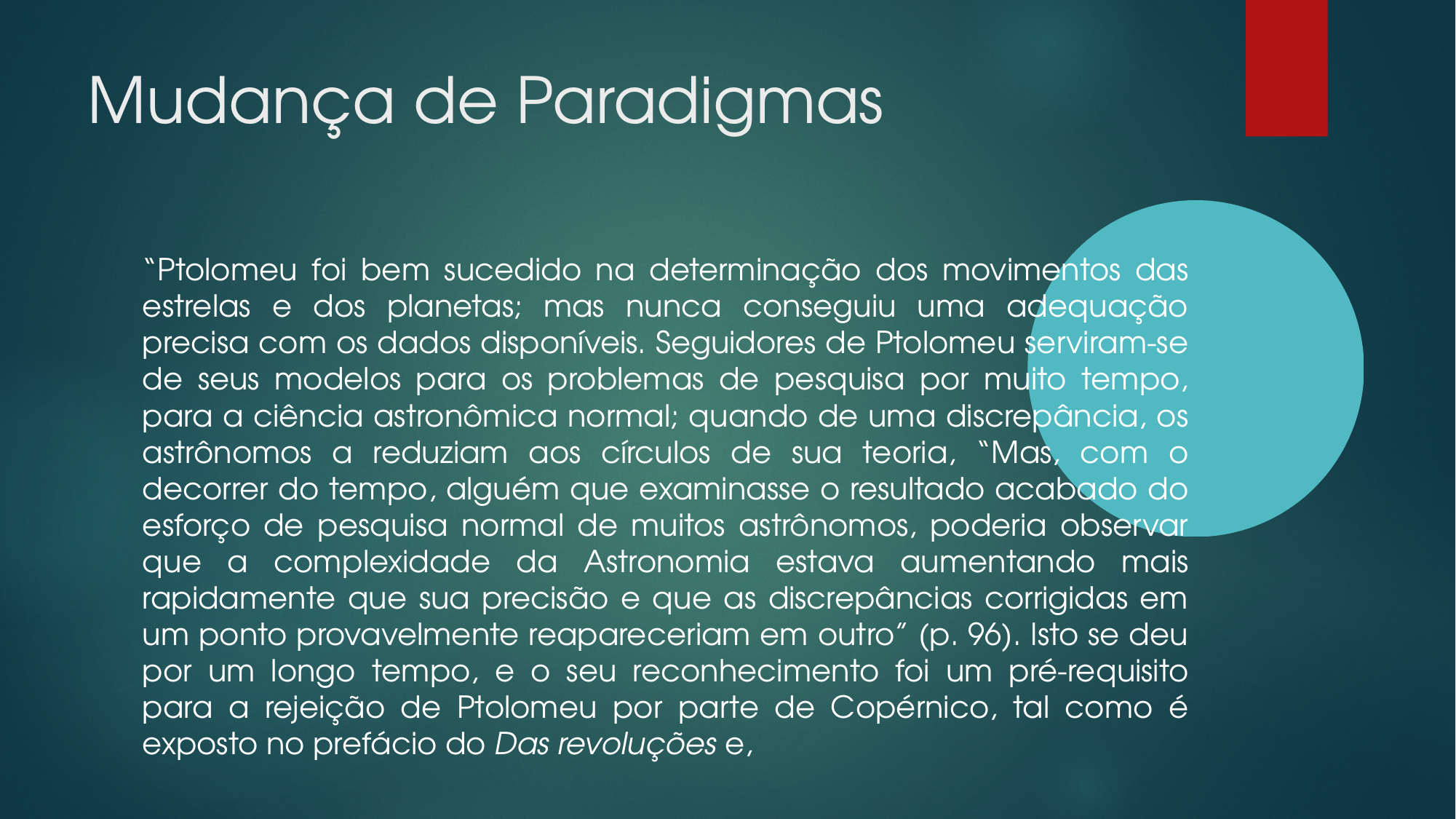

Mudança de Paradigmas
“Ptolomeu foi bem sucedido na determinação dos movimentos das estrelas e dos planetas; mas nunca conseguiu uma adequação precisa com os dados disponíveis. Seguidores de Ptolomeu serviram-se de seus modelos para os problemas de pesquisa por muito tempo, para a ciência astronômica normal; quando de uma discrepância, os astrônomos a reduziam aos círculos de sua teoria, “Mas, com o decorrer do tempo, alguém que examinasse o resultado acabado do esforço de pesquisa normal de muitos astrônomos, poderia observar que a complexidade da Astronomia estava aumentando mais rapidamente que sua precisão e que as discrepâncias corrigidas em um ponto provavelmente reapareceriam em outro” (p. 96). Isto se deu por um longo tempo, e o seu reconhecimento foi um pré-requisito para a rejeição de Ptolomeu por parte de Copérnico, tal como é exposto no prefácio do Das revoluções e,